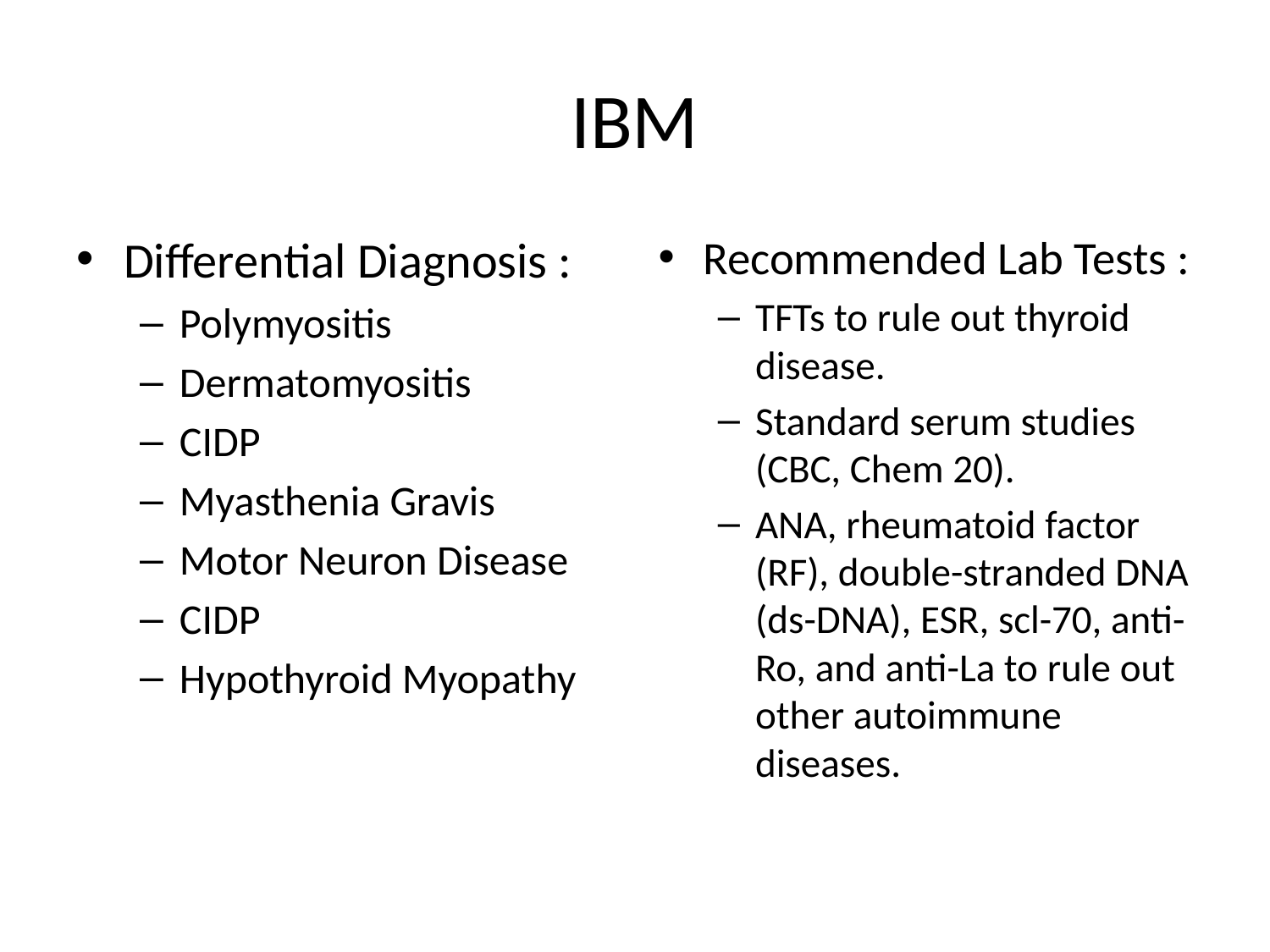

# IBM
Differential Diagnosis :
Polymyositis
Dermatomyositis
CIDP
Myasthenia Gravis
Motor Neuron Disease
CIDP
Hypothyroid Myopathy

Recommended Lab Tests :
TFTs to rule out thyroid disease.
Standard serum studies (CBC, Chem 20).
ANA, rheumatoid factor (RF), double-stranded DNA (ds-DNA), ESR, scl-70, anti-Ro, and anti-La to rule out other autoimmune diseases.